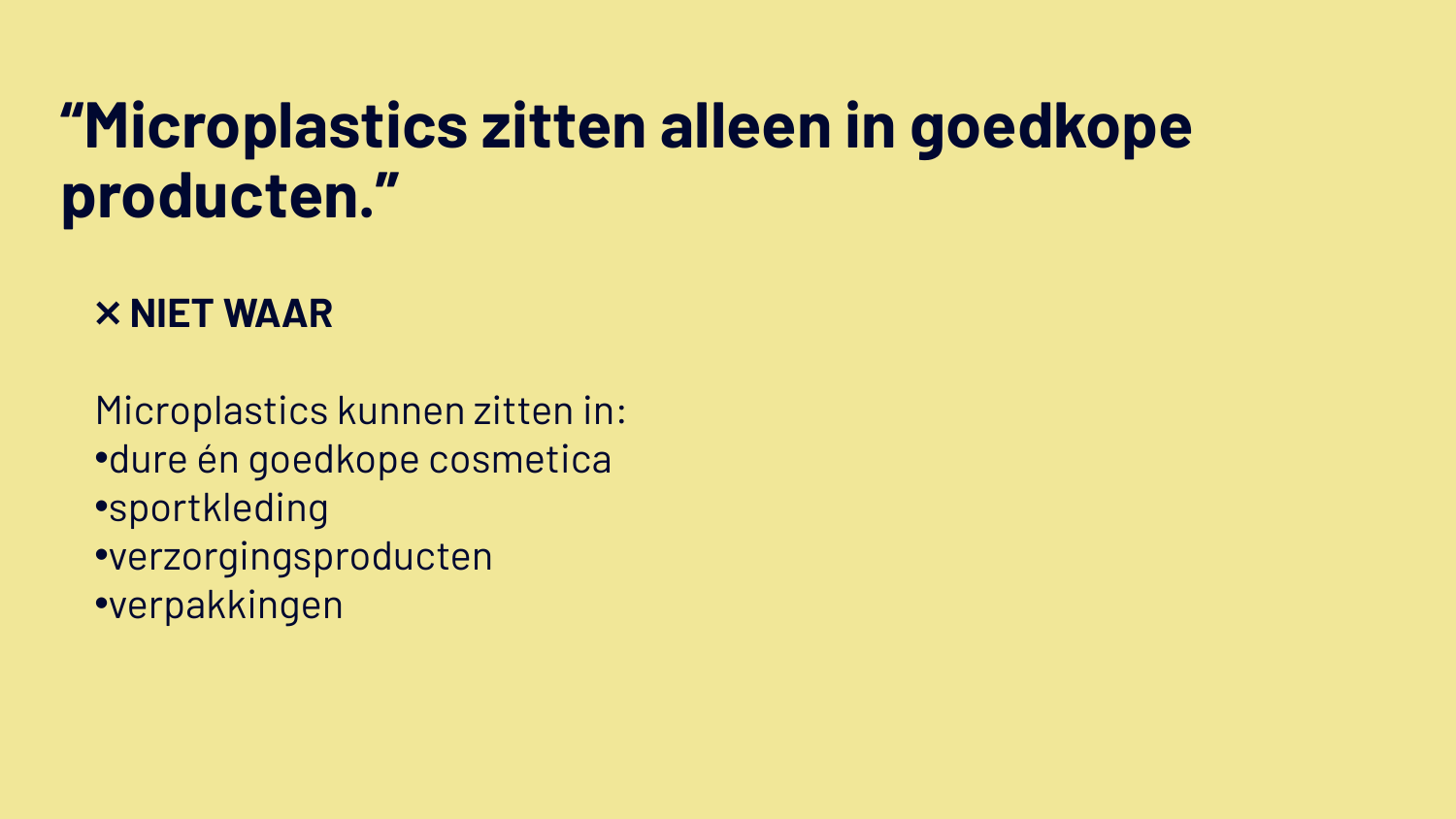

# “Microplastics zitten alleen in goedkope producten.”
❌ NIET WAAR

Microplastics kunnen zitten in:
dure én goedkope cosmetica
sportkleding
verzorgingsproducten
verpakkingen